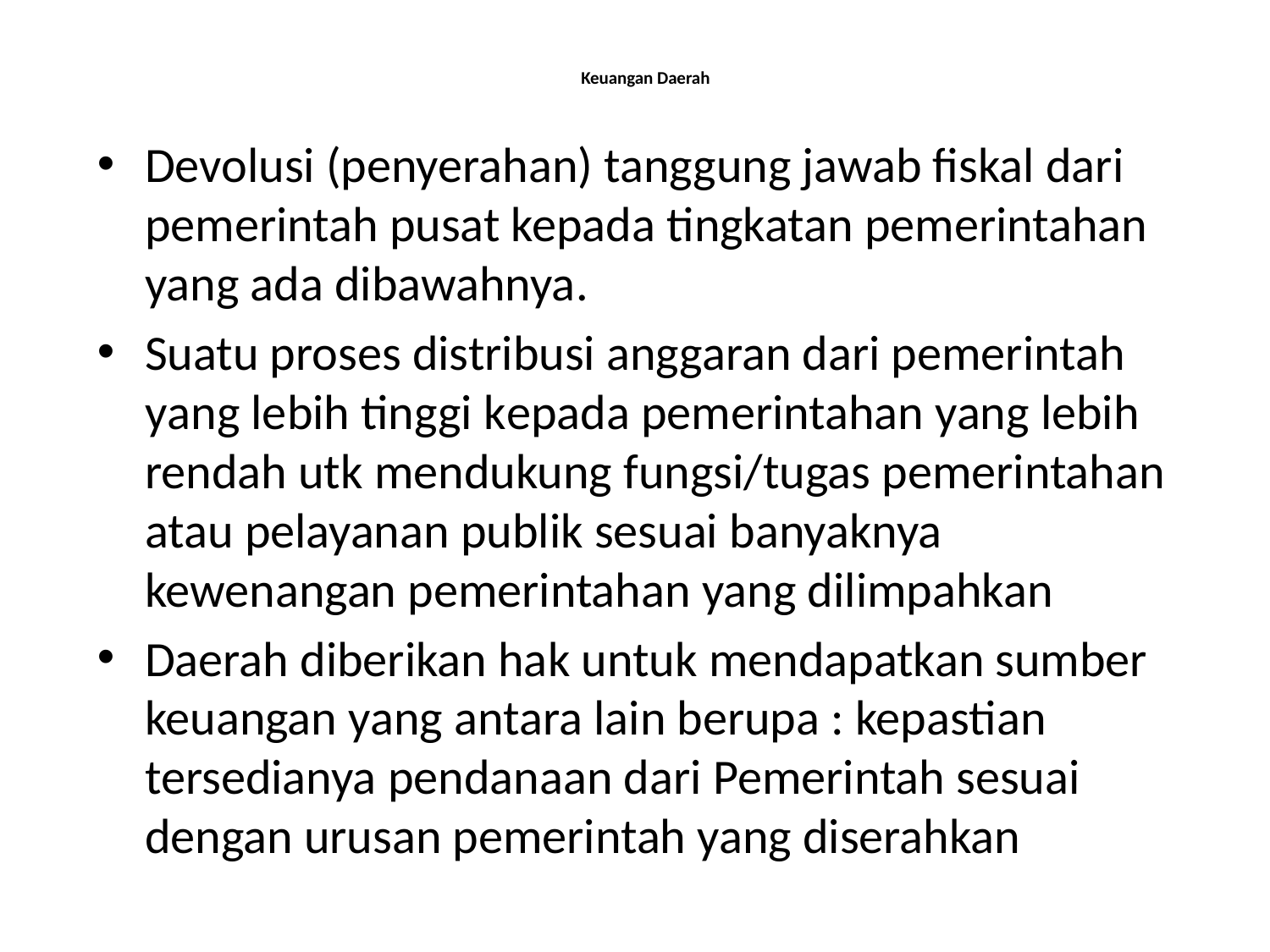

# Keuangan Daerah
Devolusi (penyerahan) tanggung jawab fiskal dari pemerintah pusat kepada tingkatan pemerintahan yang ada dibawahnya.
Suatu proses distribusi anggaran dari pemerintah yang lebih tinggi kepada pemerintahan yang lebih rendah utk mendukung fungsi/tugas pemerintahan atau pelayanan publik sesuai banyaknya kewenangan pemerintahan yang dilimpahkan
Daerah diberikan hak untuk mendapatkan sumber keuangan yang antara lain berupa : kepastian tersedianya pendanaan dari Pemerintah sesuai dengan urusan pemerintah yang diserahkan